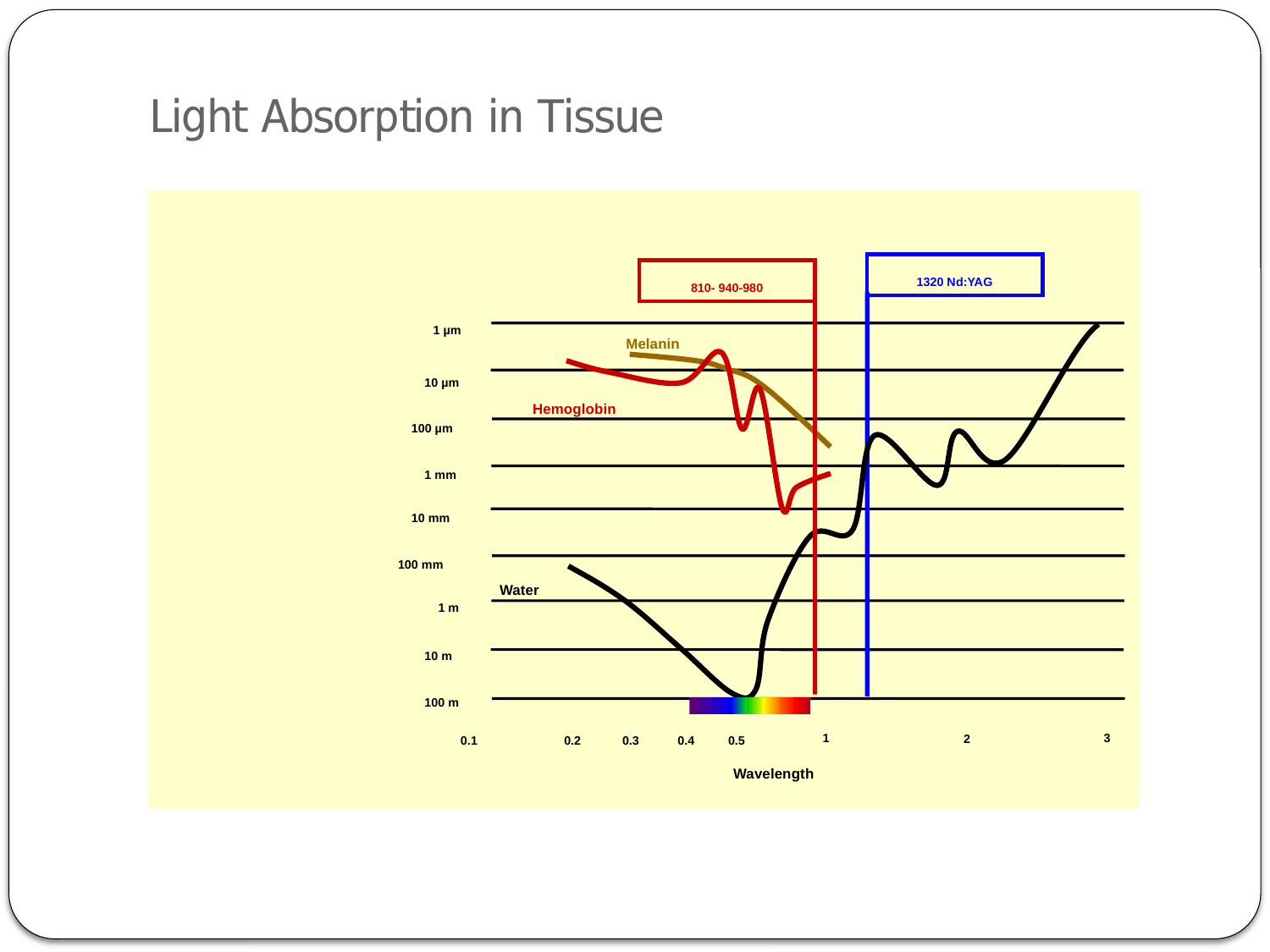

Light Absorption in Tissue

1320 Nd:YAG
810- 940-980

1 µm
Melanin

10 µm

Hemoglobin
100 µm

1 mm

10 mm

100 mm

Water
1 m

10 m

100 m

1
3
2
0.1
0.2
0.3
0.4
0.5
Wavelength
© 2005 CoolTouch Inc.